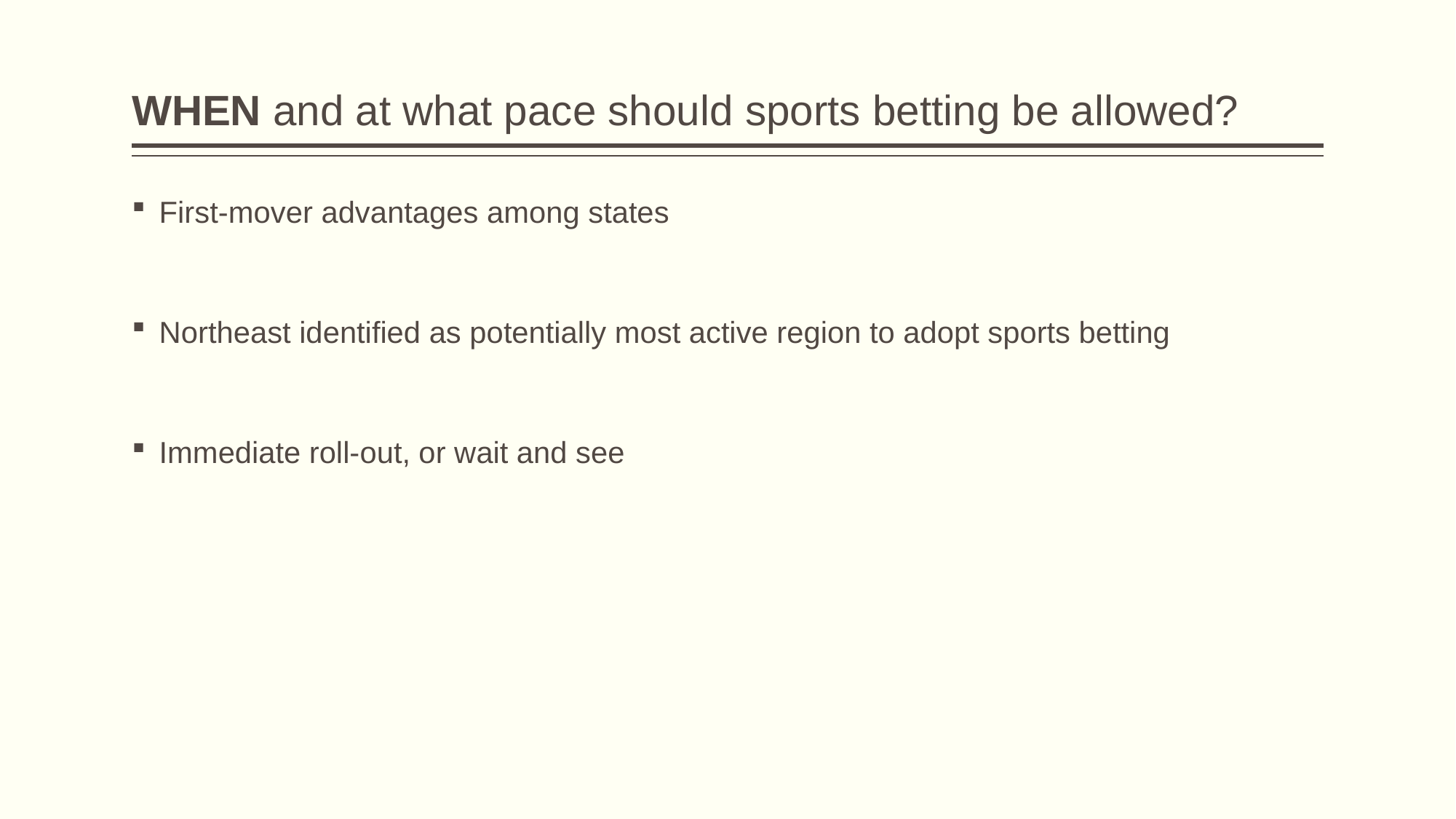

# WHEN and at what pace should sports betting be allowed?
First-mover advantages among states

Northeast identified as potentially most active region to adopt sports betting

Immediate roll-out, or wait and see